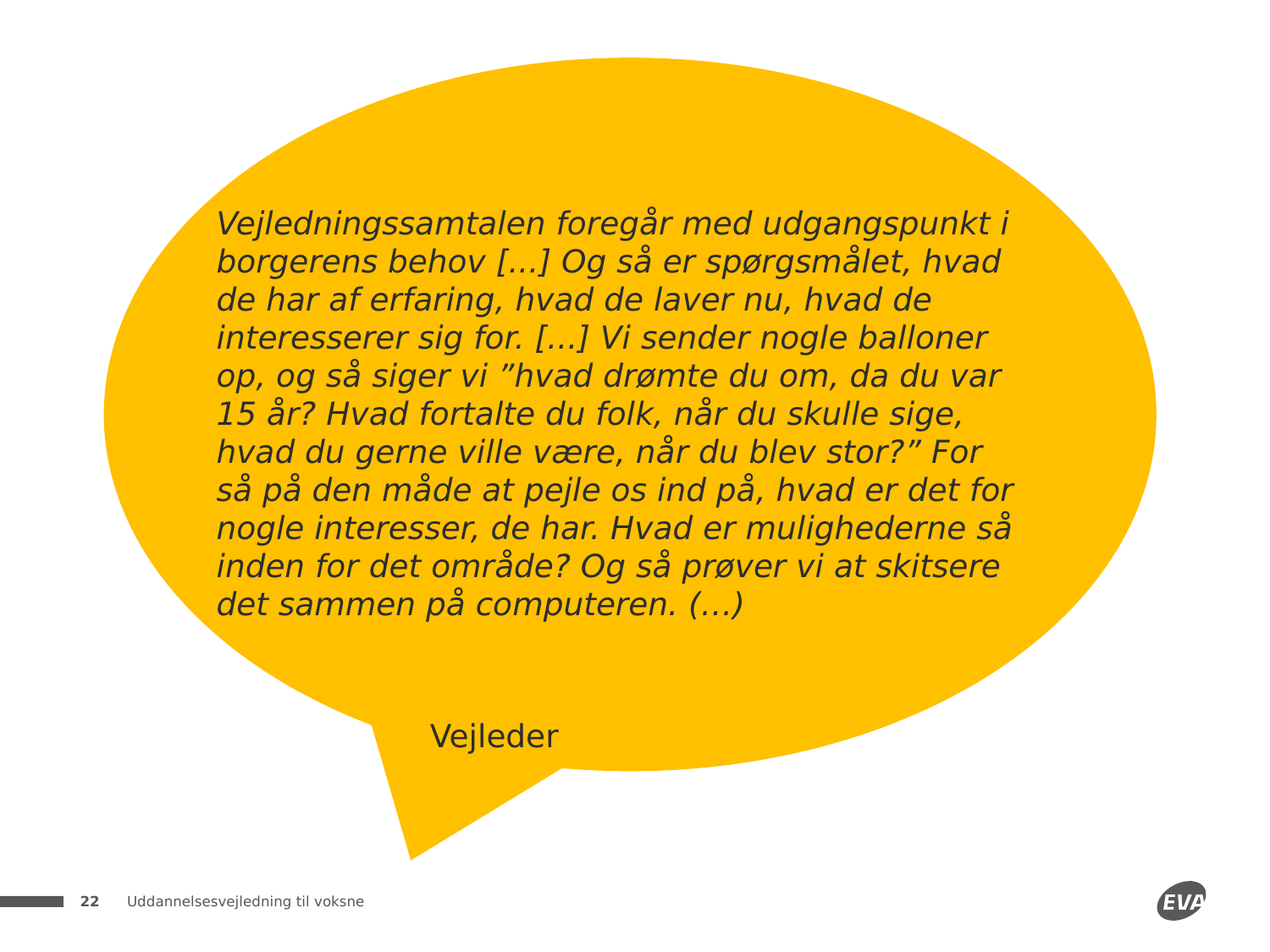

Vejledningssamtalen foregår med udgangspunkt i borgerens behov [...] Og så er spørgsmålet, hvad de har af erfaring, hvad de laver nu, hvad de interesserer sig for. [...] Vi sender nogle balloner op, og så siger vi ”hvad drømte du om, da du var 15 år? Hvad fortalte du folk, når du skulle sige, hvad du gerne ville være, når du blev stor?” For så på den måde at pejle os ind på, hvad er det for nogle interesser, de har. Hvad er mulighederne så inden for det område? Og så prøver vi at skitsere det sammen på computeren. (…)

Vejleder
Uddannelsesvejledning til voksne
22